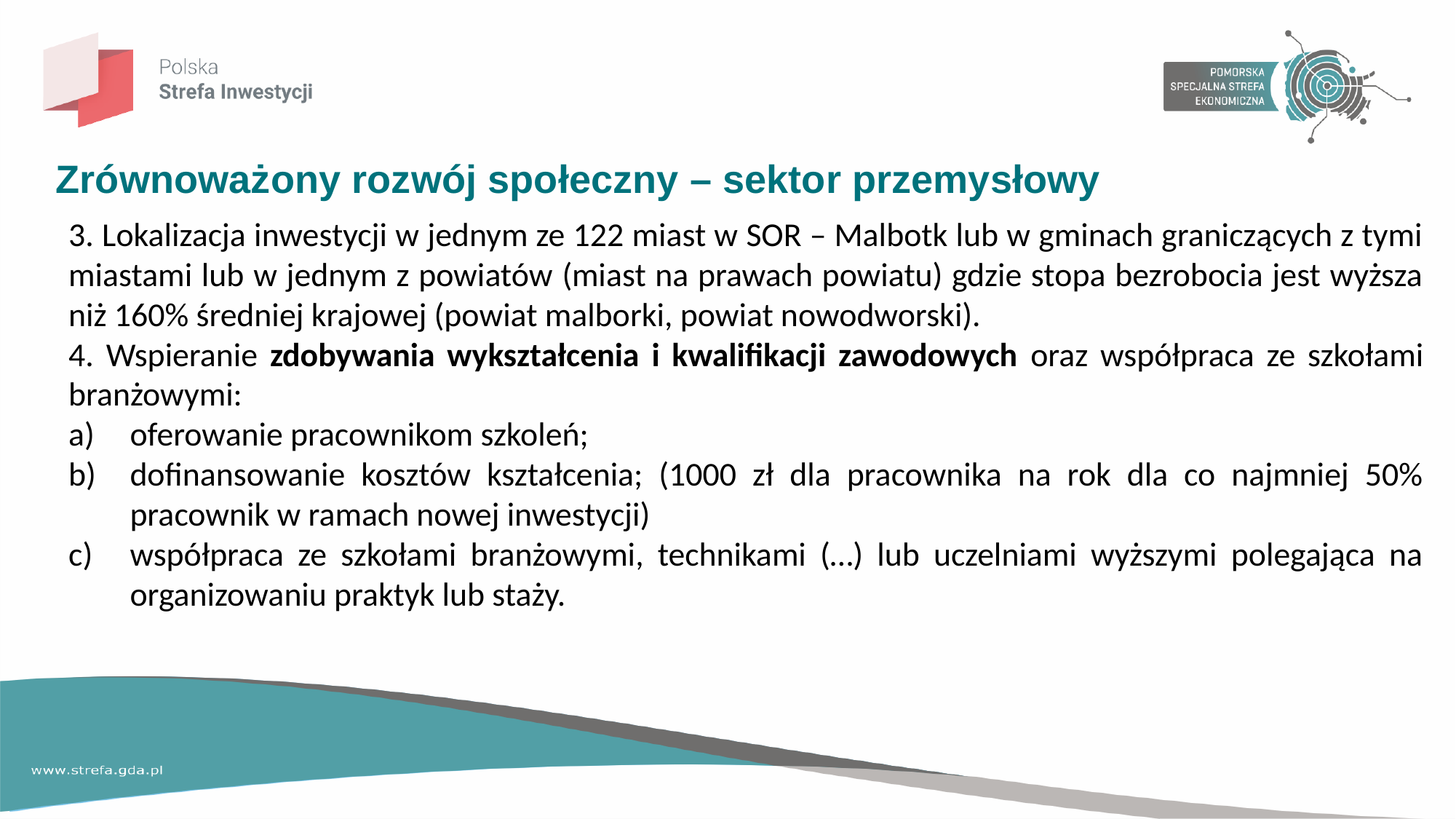

Zrównoważony rozwój społeczny – sektor przemysłowy
3. Lokalizacja inwestycji w jednym ze 122 miast w SOR – Malbotk lub w gminach graniczących z tymi miastami lub w jednym z powiatów (miast na prawach powiatu) gdzie stopa bezrobocia jest wyższa niż 160% średniej krajowej (powiat malborki, powiat nowodworski).
4. Wspieranie zdobywania wykształcenia i kwalifikacji zawodowych oraz współpraca ze szkołami branżowymi:
oferowanie pracownikom szkoleń;
dofinansowanie kosztów kształcenia; (1000 zł dla pracownika na rok dla co najmniej 50% pracownik w ramach nowej inwestycji)
współpraca ze szkołami branżowymi, technikami (…) lub uczelniami wyższymi polegająca na organizowaniu praktyk lub staży.